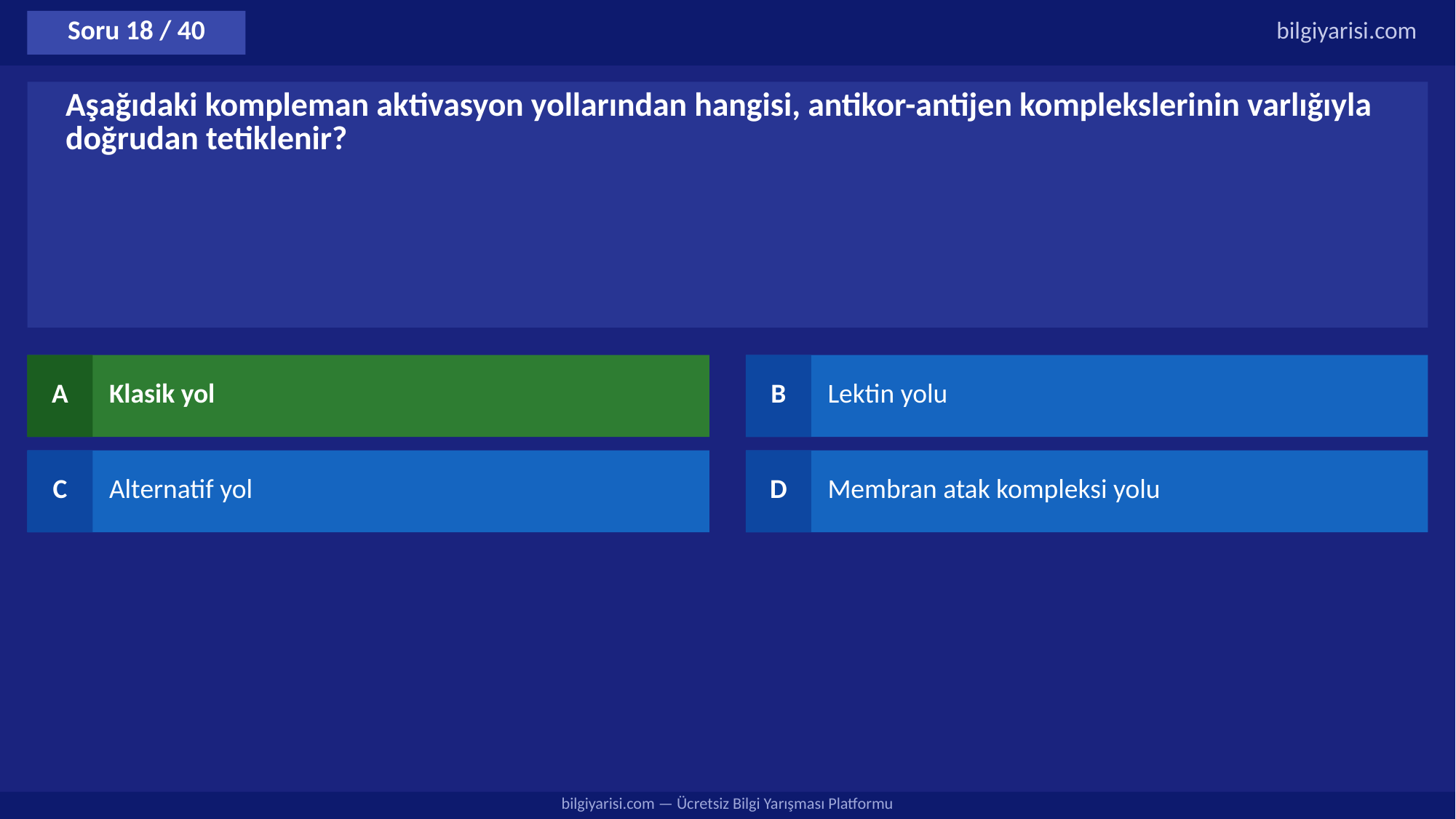

Soru 18 / 40
bilgiyarisi.com

Aşağıdaki kompleman aktivasyon yollarından hangisi, antikor-antijen komplekslerinin varlığıyla doğrudan tetiklenir?

A
Klasik yol

B
Lektin yolu

C
Alternatif yol

D
Membran atak kompleksi yolu
bilgiyarisi.com — Ücretsiz Bilgi Yarışması Platformu